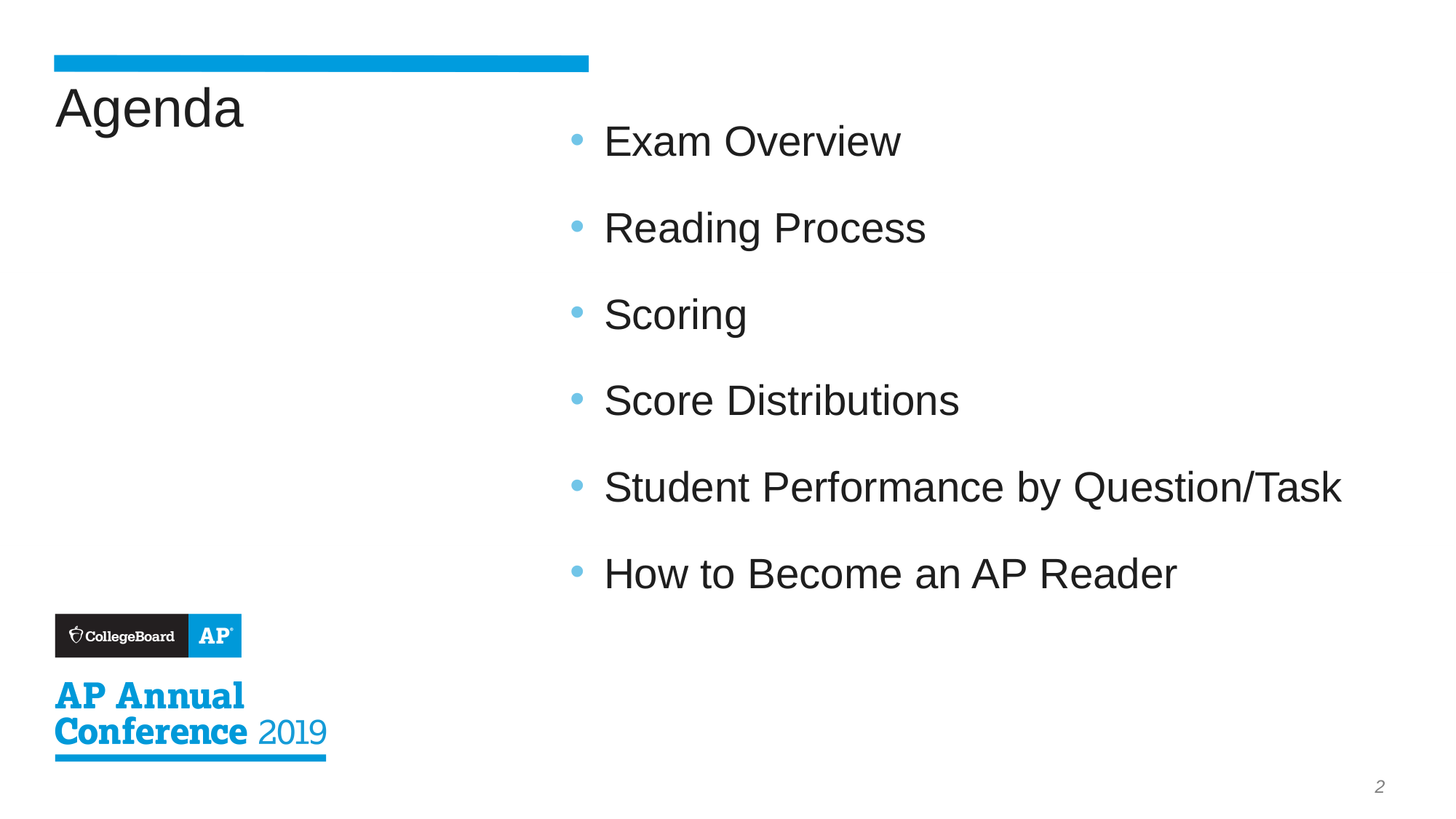

# Agenda
Exam Overview
Reading Process
Scoring
Score Distributions
Student Performance by Question/Task
How to Become an AP Reader
2